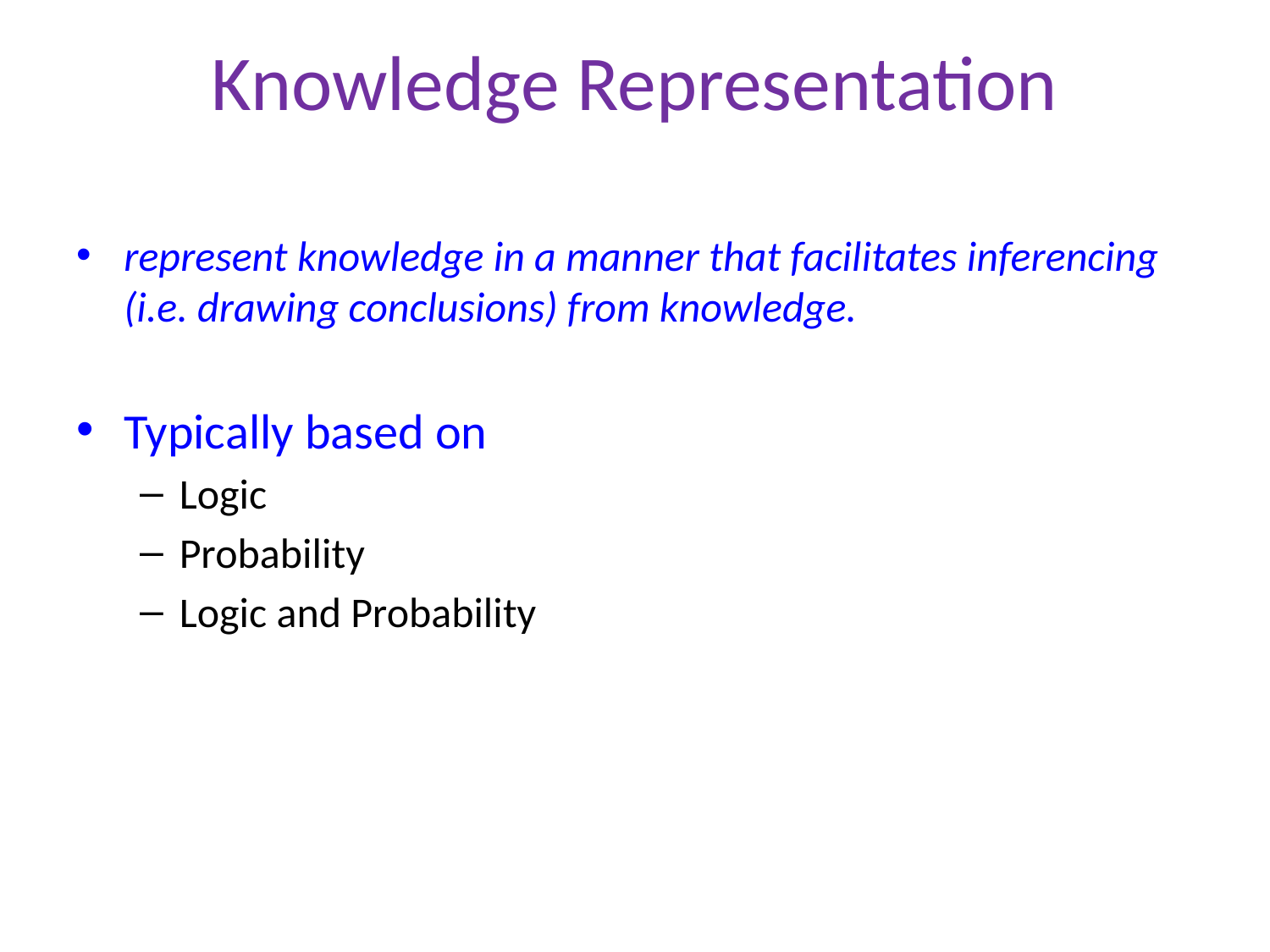

# Knowledge Representation
represent knowledge in a manner that facilitates inferencing (i.e. drawing conclusions) from knowledge.

Typically based on
Logic
Probability
Logic and Probability